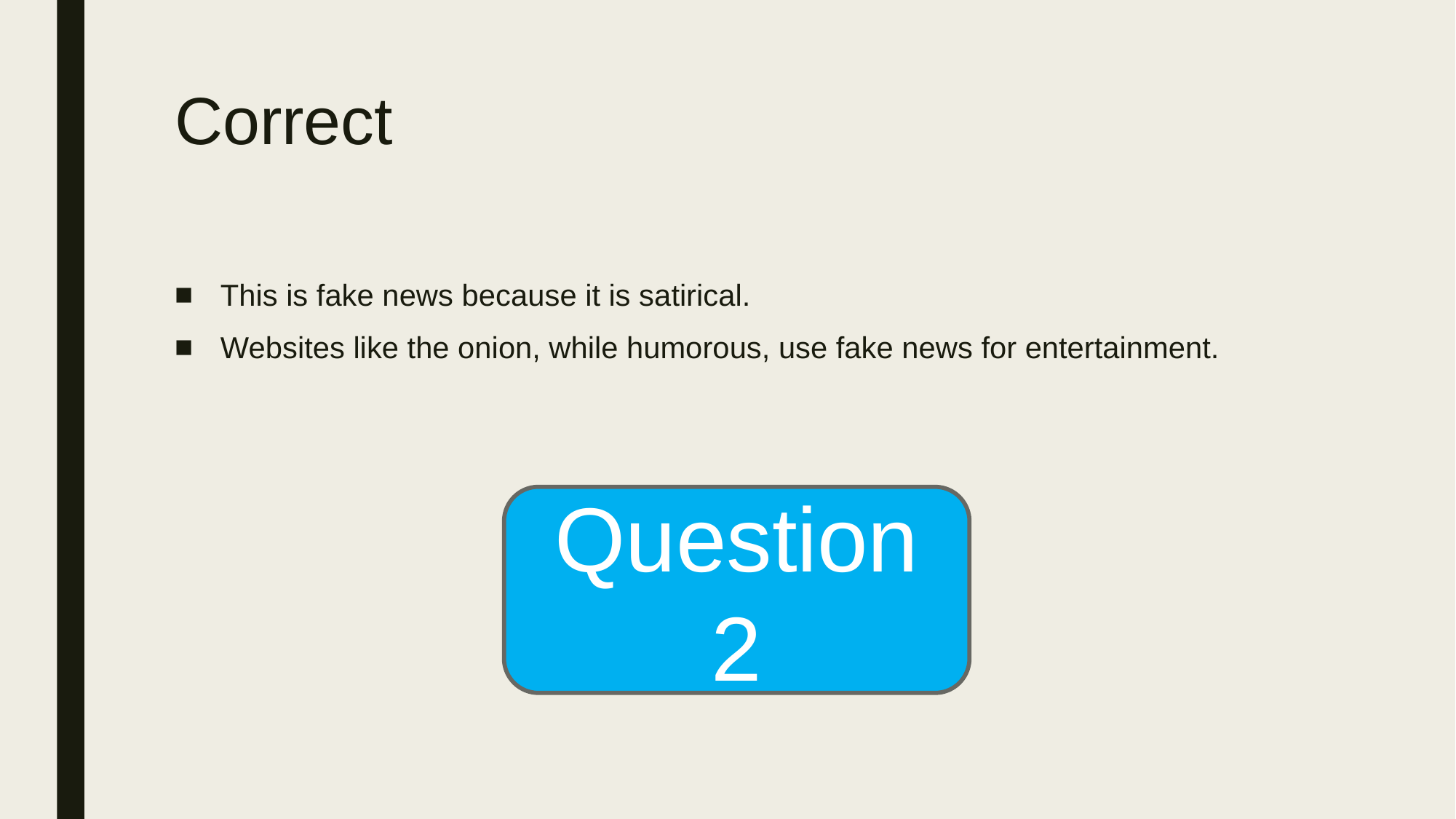

# Correct
This is fake news because it is satirical.
Websites like the onion, while humorous, use fake news for entertainment.
Question 2